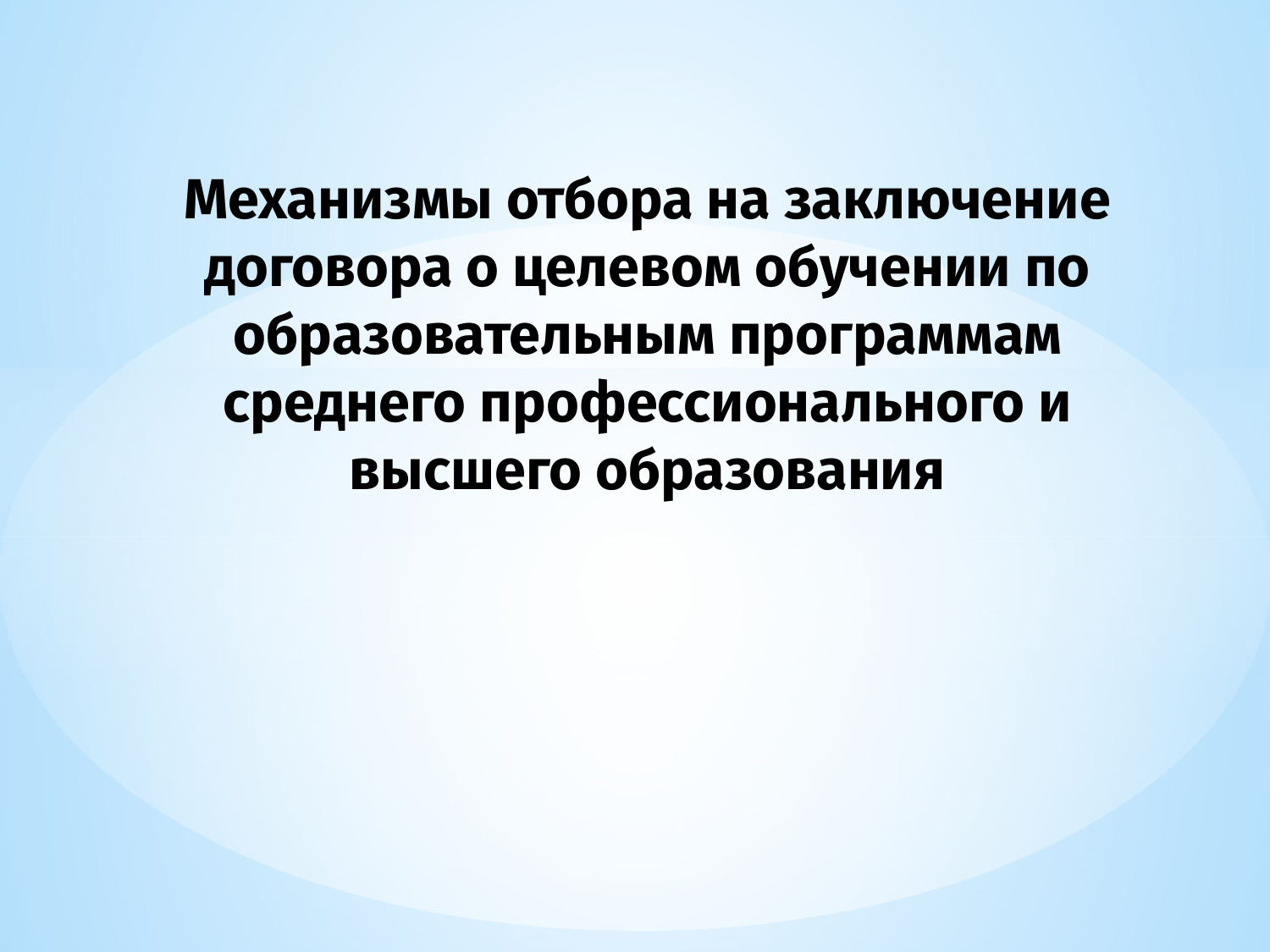

# Механизмы отбора на заключение договора о целевом обучении по образовательным программам среднего профессионального и высшего образования